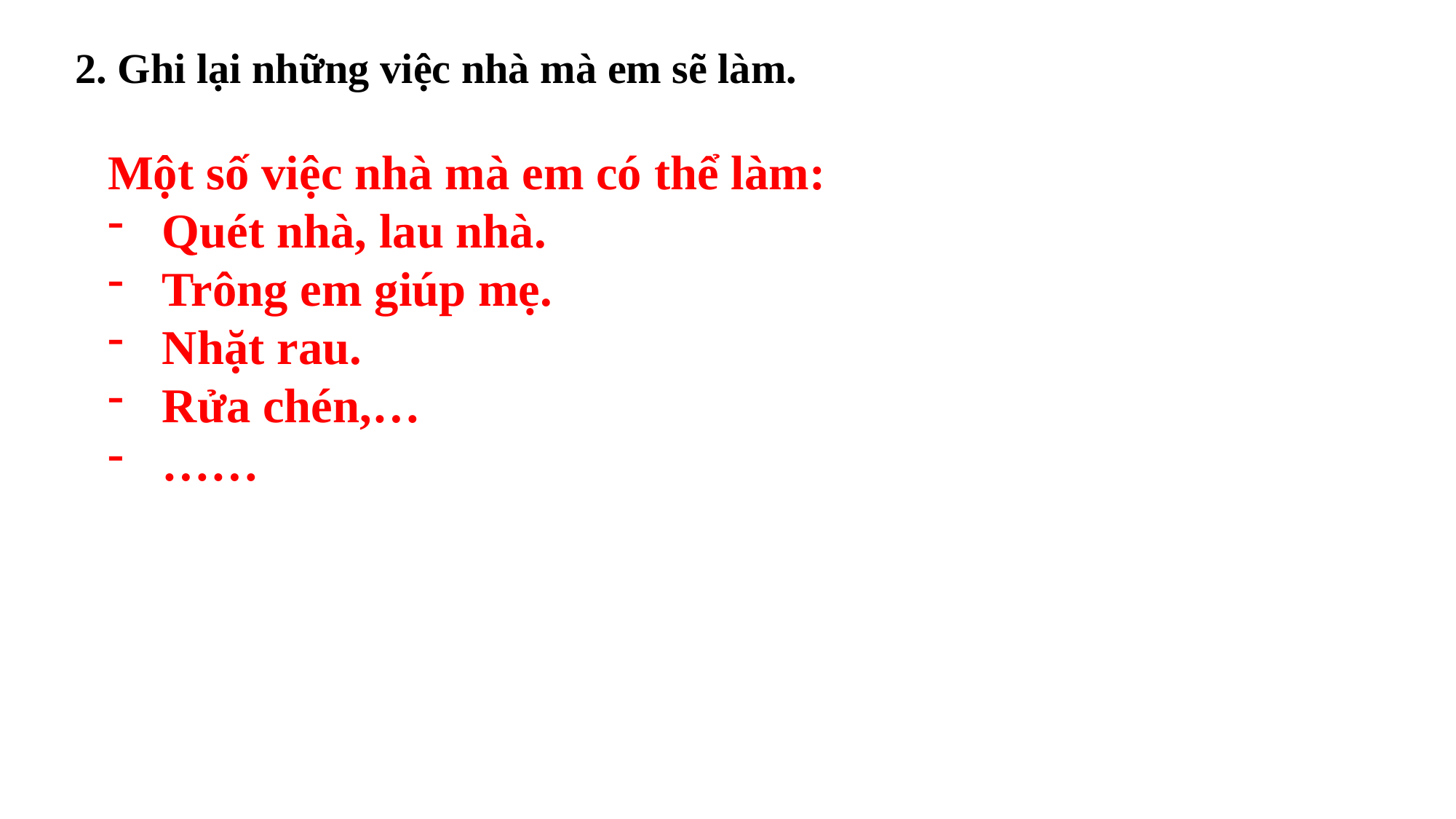

2. Ghi lại những việc nhà mà em sẽ làm.
Một số việc nhà mà em có thể làm:
Quét nhà, lau nhà.
Trông em giúp mẹ.
Nhặt rau.
Rửa chén,…
……